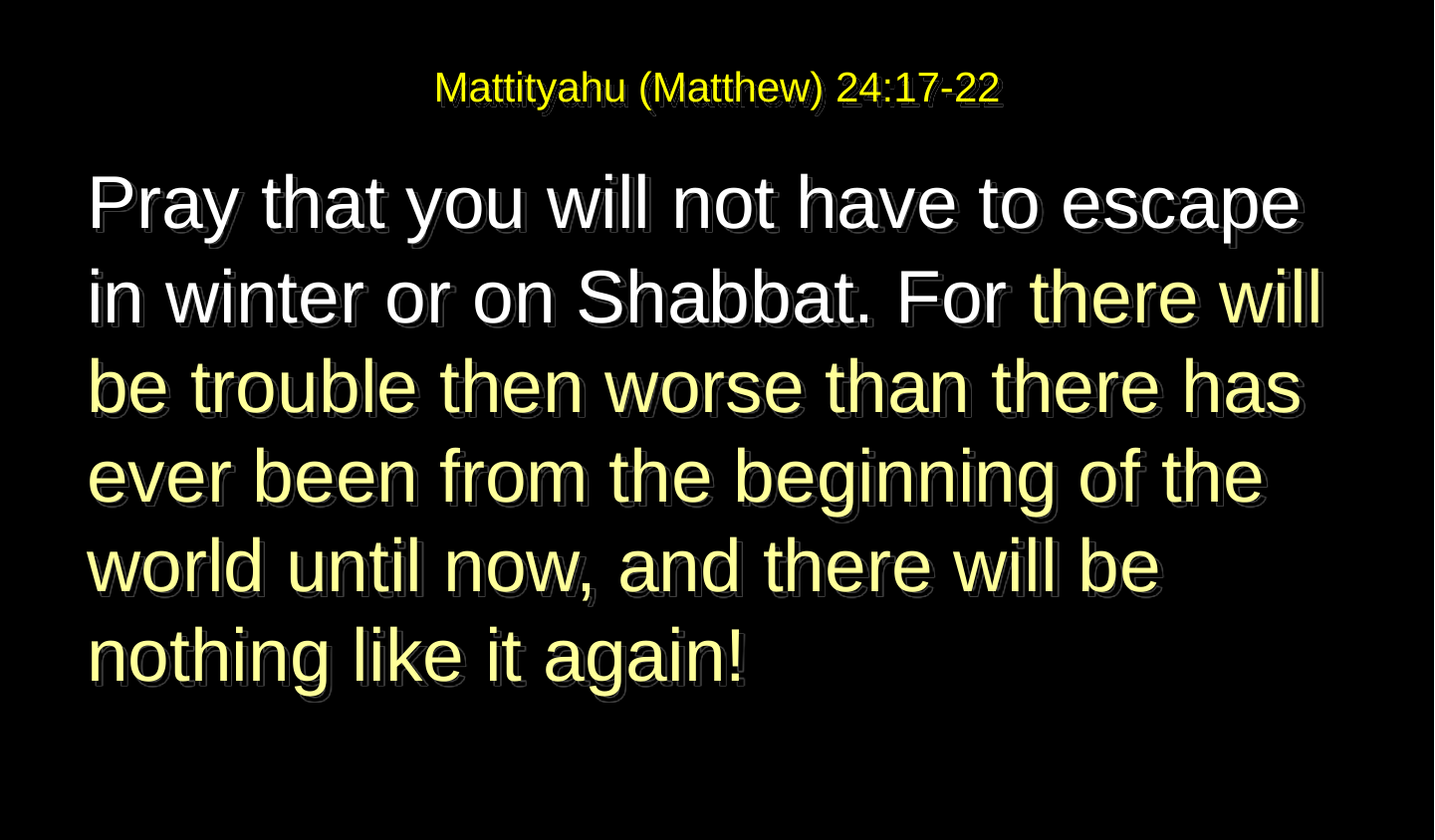

# Mattityahu (Matthew) 24:17-22
‏Pray that you will not have to escape in winter or on Shabbat. For there will be trouble then worse than there has ever been from the beginning of the world until now, and there will be nothing like it again!